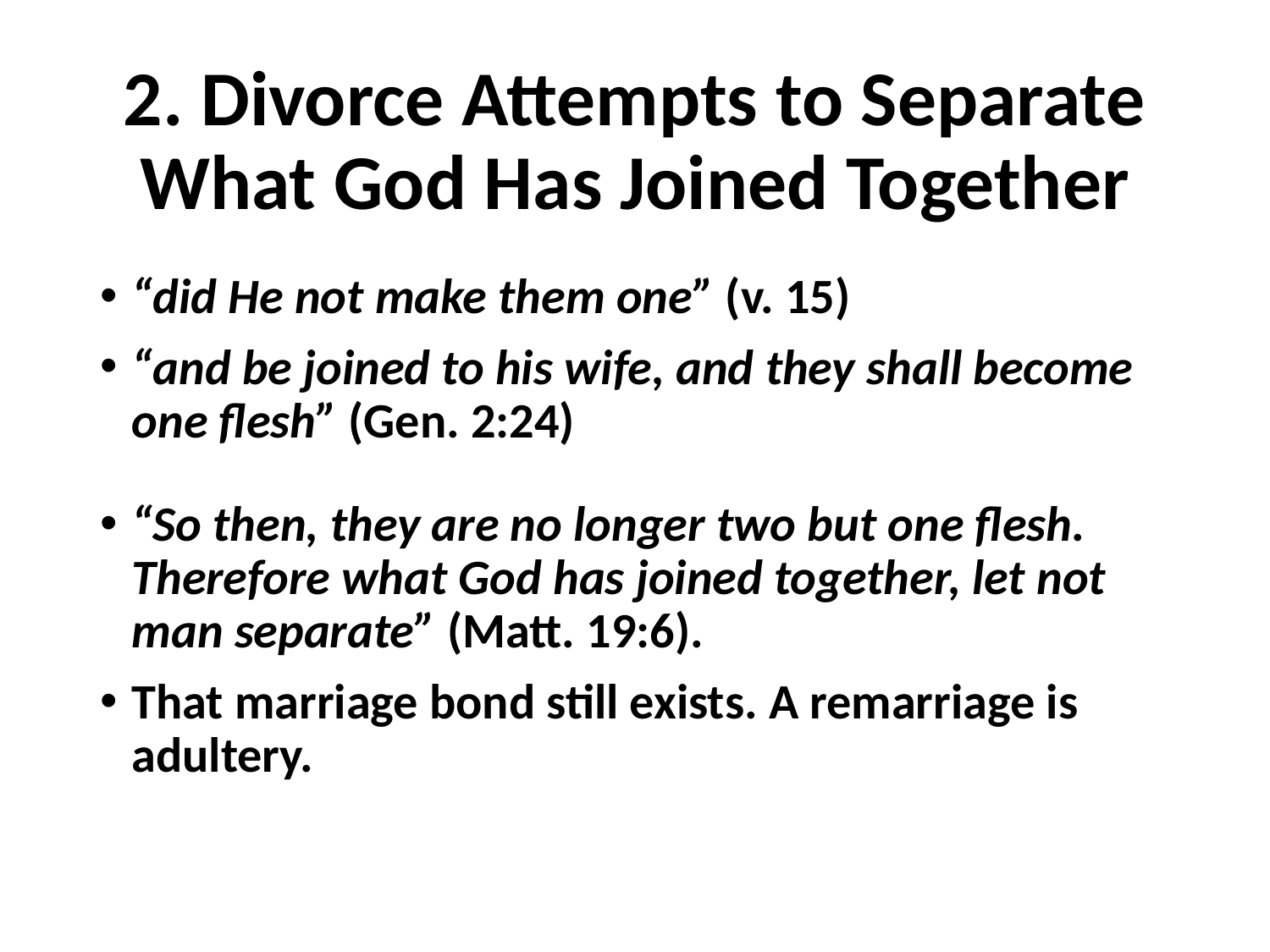

# 2. Divorce Attempts to Separate What God Has Joined Together
“did He not make them one” (v. 15)
“and be joined to his wife, and they shall become one flesh” (Gen. 2:24)

“So then, they are no longer two but one flesh. Therefore what God has joined together, let not man separate” (Matt. 19:6).
That marriage bond still exists. A remarriage is adultery.